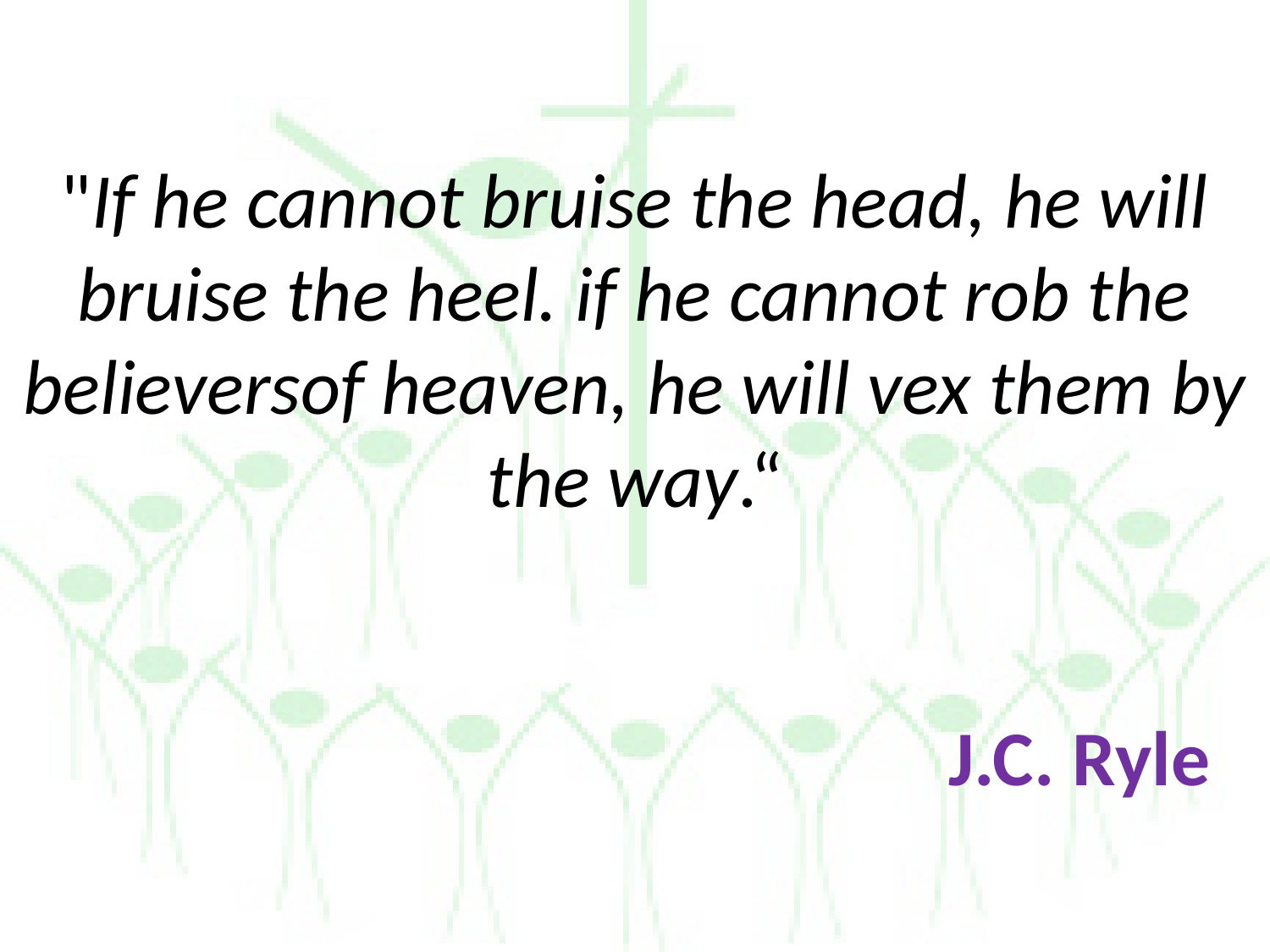

# "If he cannot bruise the head, he will bruise the heel. if he cannot rob the believersof heaven, he will vex them by the way.“ J.C. Ryle